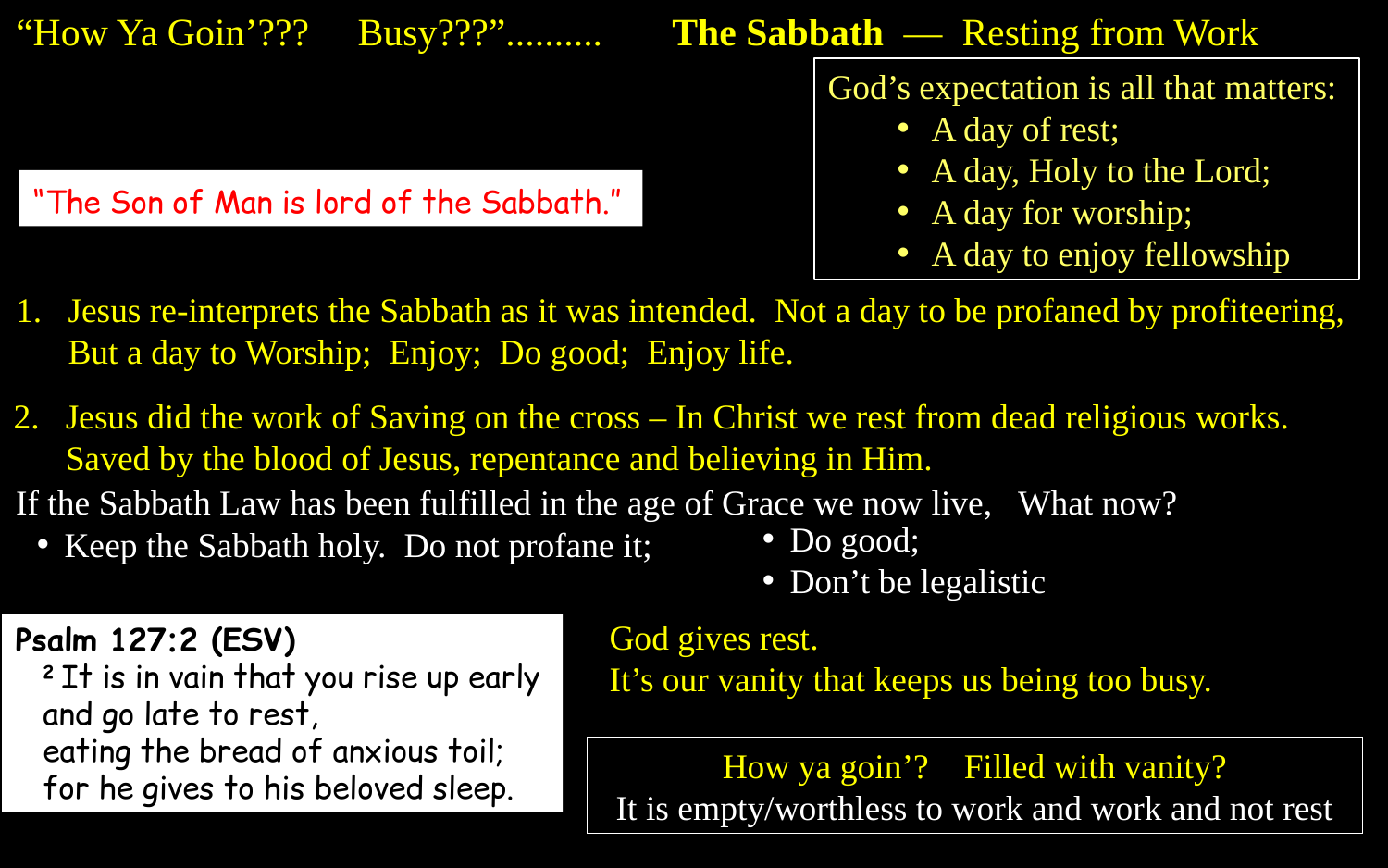

“How Ya Goin’???     Busy???”..........
The Sabbath  ––  Resting from Work
God’s expectation is all that matters:
A day of rest;
A day, Holy to the Lord;
A day for worship;
A day to enjoy fellowship
“The Son of Man is lord of the Sabbath.”
Jesus re-interprets the Sabbath as it was intended.  Not a day to be profaned by profiteering,
But a day to Worship;  Enjoy;  Do good;  Enjoy life.
Jesus did the work of Saving on the cross – In Christ we rest from dead religious works. Saved by the blood of Jesus, repentance and believing in Him.
If the Sabbath Law has been fulfilled in the age of Grace we now live,   What now?
Do good;
Don’t be legalistic
Keep the Sabbath holy.  Do not profane it;
Rest remains a gift from God;
God gives rest.
It’s our vanity that keeps us being too busy.
Psalm 127:2 (ESV)
2 It is in vain that you rise up early
and go late to rest,
eating the bread of anxious toil;
for he gives to his beloved sleep.
How ya goin’?    Filled with vanity?
It is empty/worthless to work and work and not rest